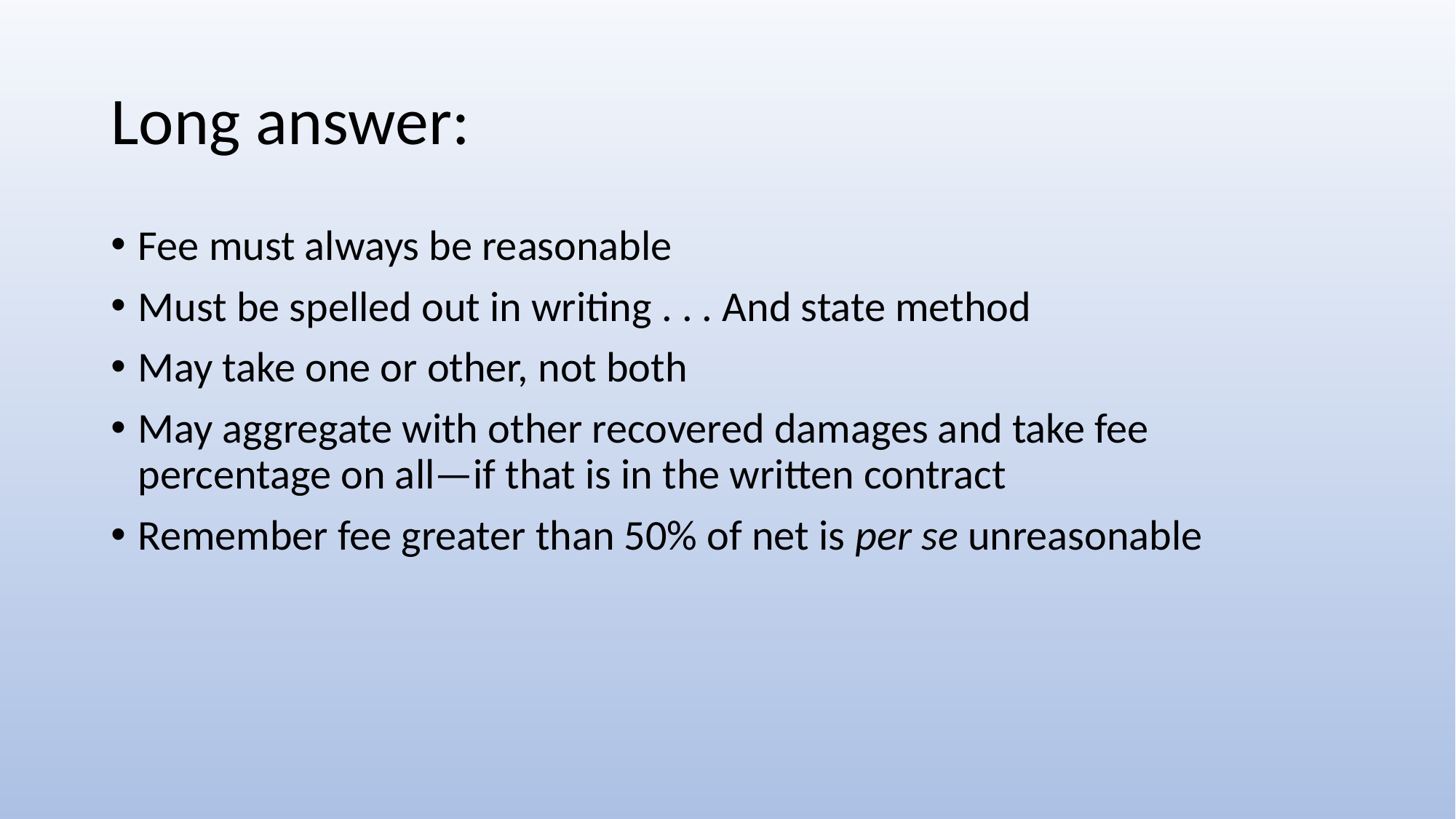

# Long answer:
Fee must always be reasonable
Must be spelled out in writing . . . And state method
May take one or other, not both
May aggregate with other recovered damages and take fee percentage on all—if that is in the written contract
Remember fee greater than 50% of net is per se unreasonable